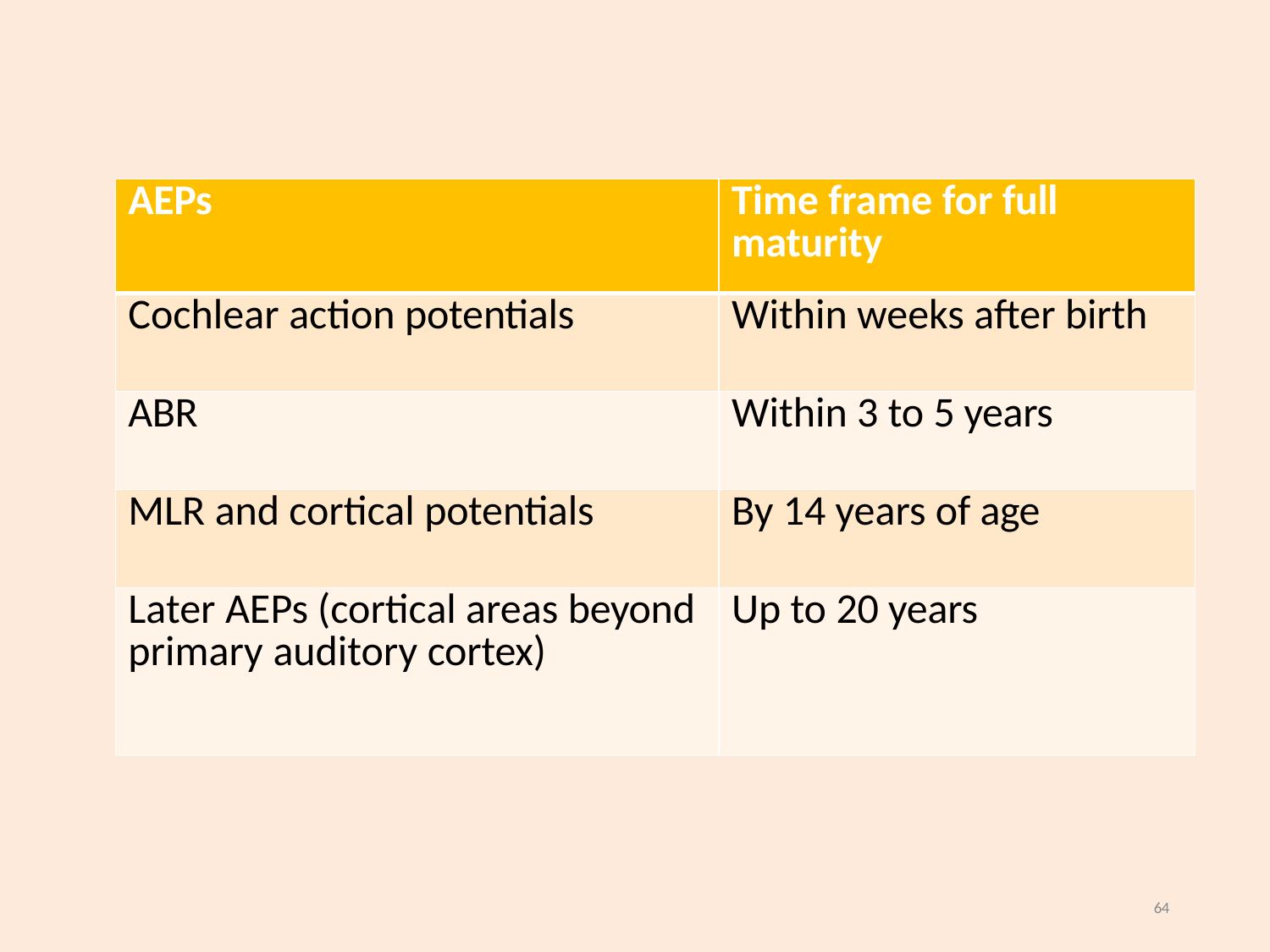

| AEPs | Time frame for full maturity |
| --- | --- |
| Cochlear action potentials | Within weeks after birth |
| ABR | Within 3 to 5 years |
| MLR and cortical potentials | By 14 years of age |
| Later AEPs (cortical areas beyond primary auditory cortex) | Up to 20 years |
64